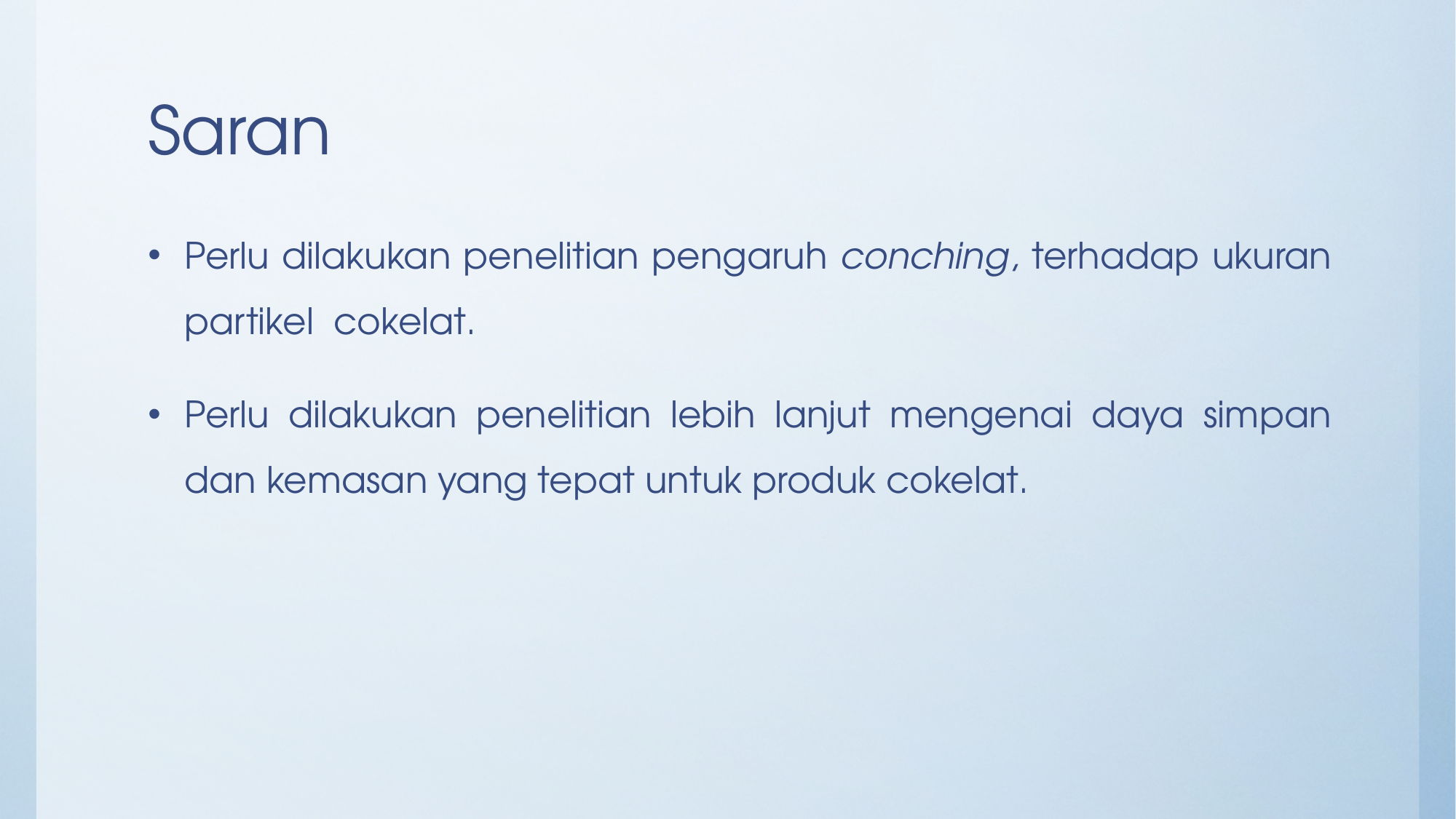

# Saran
Perlu dilakukan penelitian pengaruh conching, terhadap ukuran partikel  cokelat.
Perlu dilakukan penelitian lebih lanjut mengenai daya simpan dan kemasan yang tepat untuk produk cokelat.